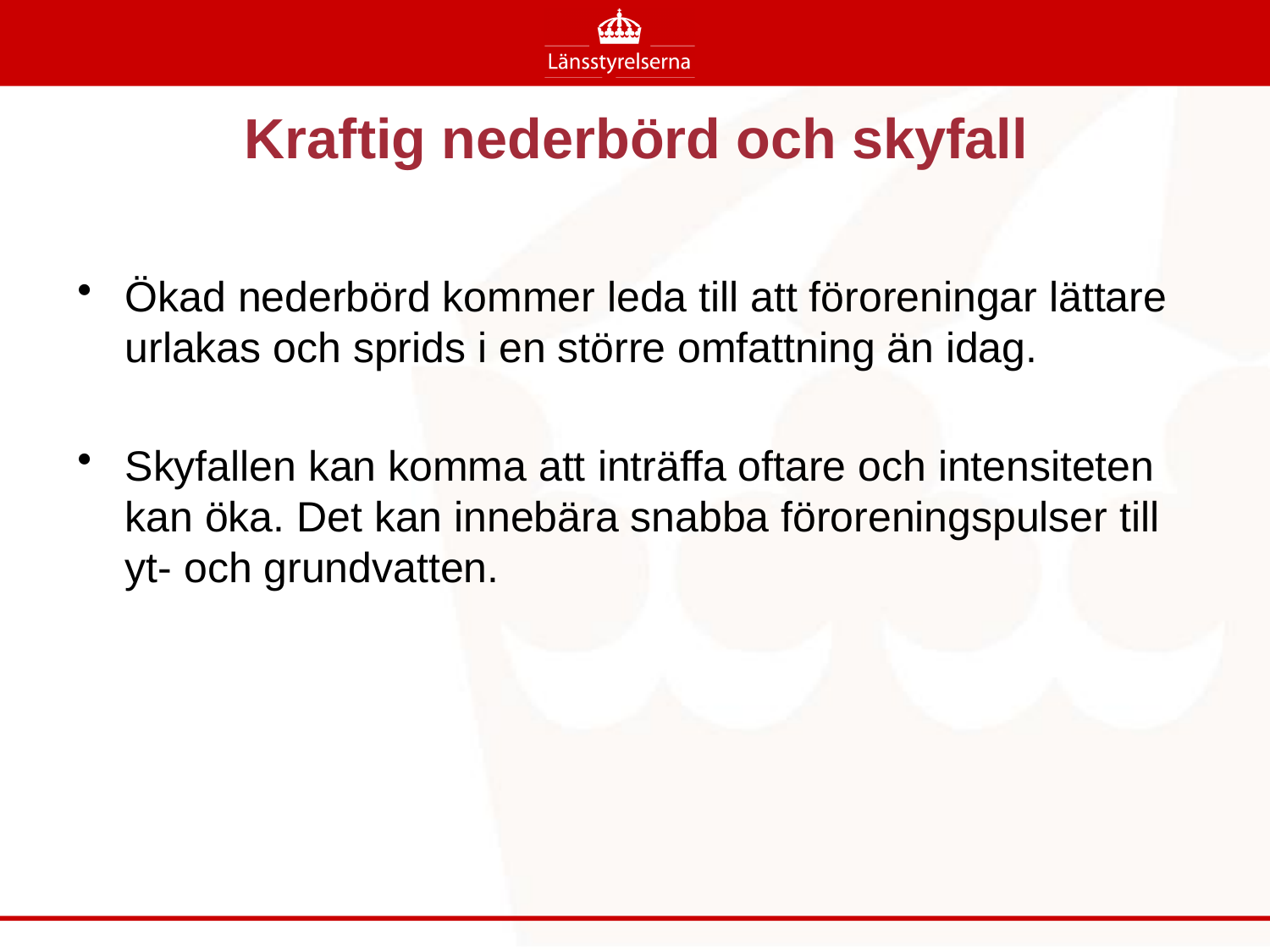

# Kraftig nederbörd och skyfall

Ökad nederbörd kommer leda till att föroreningar lättare urlakas och sprids i en större omfattning än idag.

Skyfallen kan komma att inträffa oftare och intensiteten kan öka. Det kan innebära snabba föroreningspulser till yt- och grundvatten.